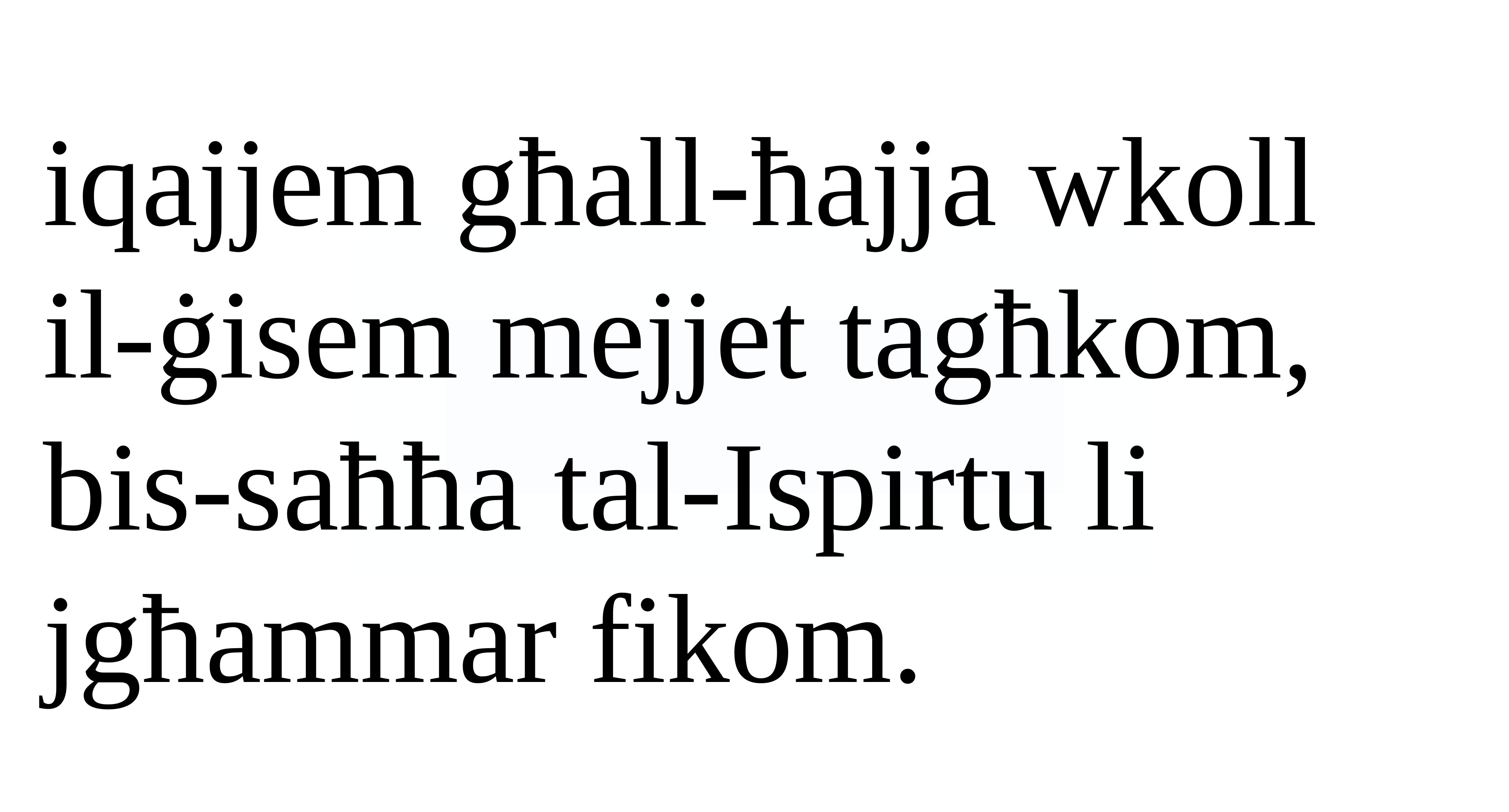

iqajjem għall-ħajja wkoll
il-ġisem mejjet tagħkom, bis-saħħa tal-Ispirtu li jgħammar fikom.